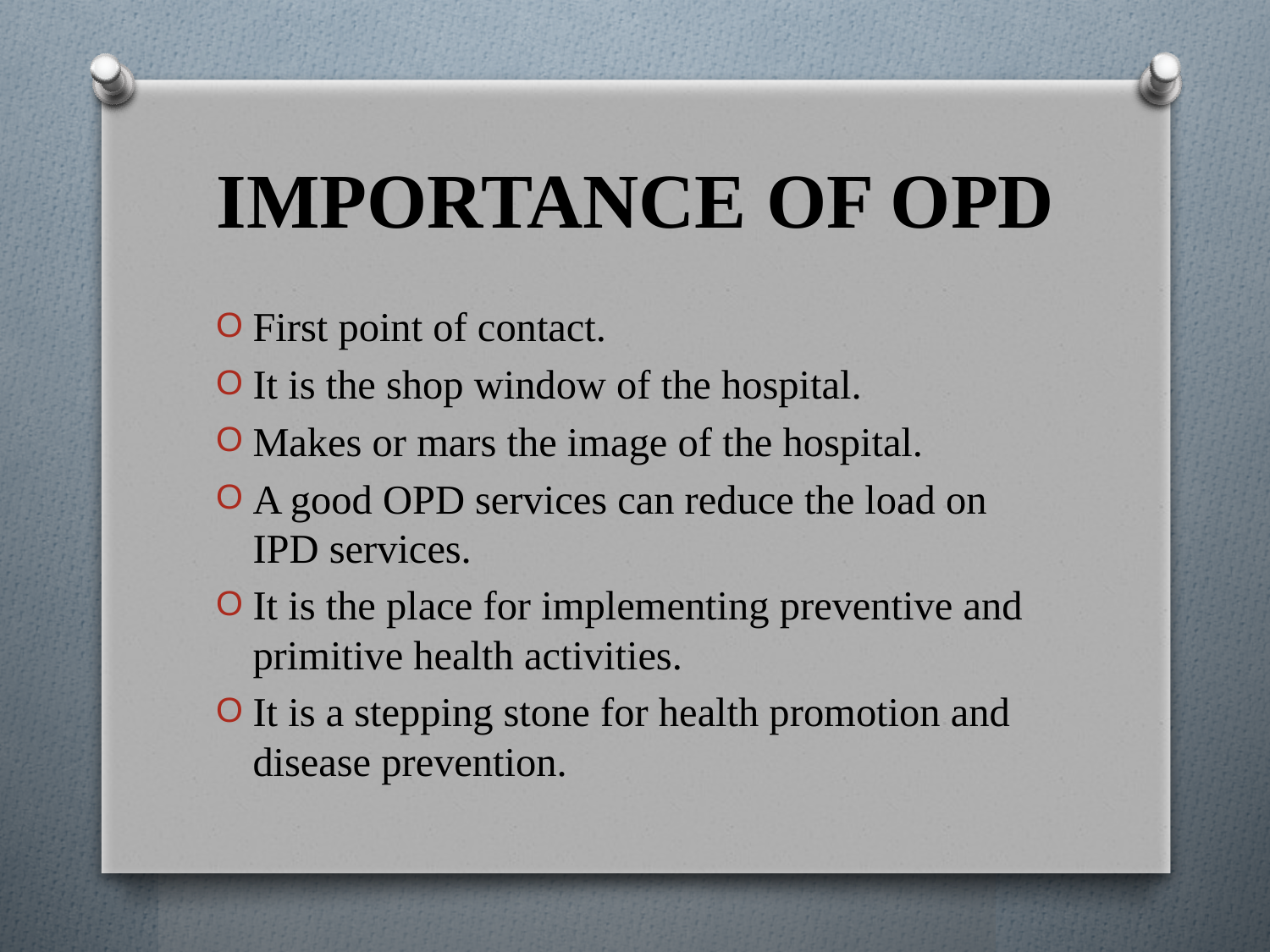

# IMPORTANCE OF OPD
First point of contact.
It is the shop window of the hospital.
Makes or mars the image of the hospital.
A good OPD services can reduce the load on IPD services.
It is the place for implementing preventive and primitive health activities.
It is a stepping stone for health promotion and disease prevention.